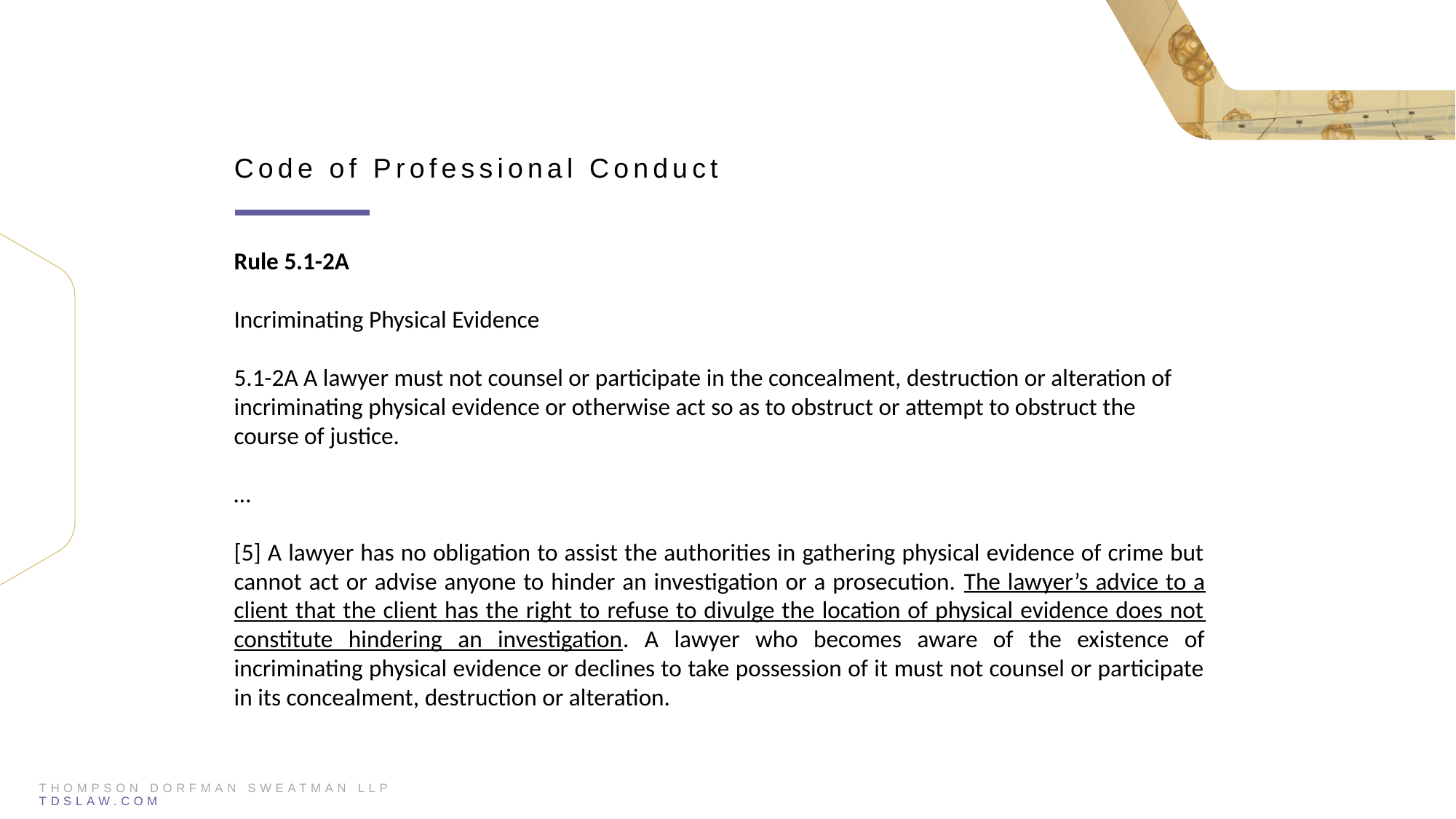

Code of Professional Conduct
Rule 5.1-2A

Incriminating Physical Evidence

5.1-2A A lawyer must not counsel or participate in the concealment, destruction or alteration of
incriminating physical evidence or otherwise act so as to obstruct or attempt to obstruct the
course of justice.

…

[5] A lawyer has no obligation to assist the authorities in gathering physical evidence of crime but cannot act or advise anyone to hinder an investigation or a prosecution. The lawyer’s advice to a client that the client has the right to refuse to divulge the location of physical evidence does not constitute hindering an investigation. A lawyer who becomes aware of the existence of incriminating physical evidence or declines to take possession of it must not counsel or participate in its concealment, destruction or alteration.